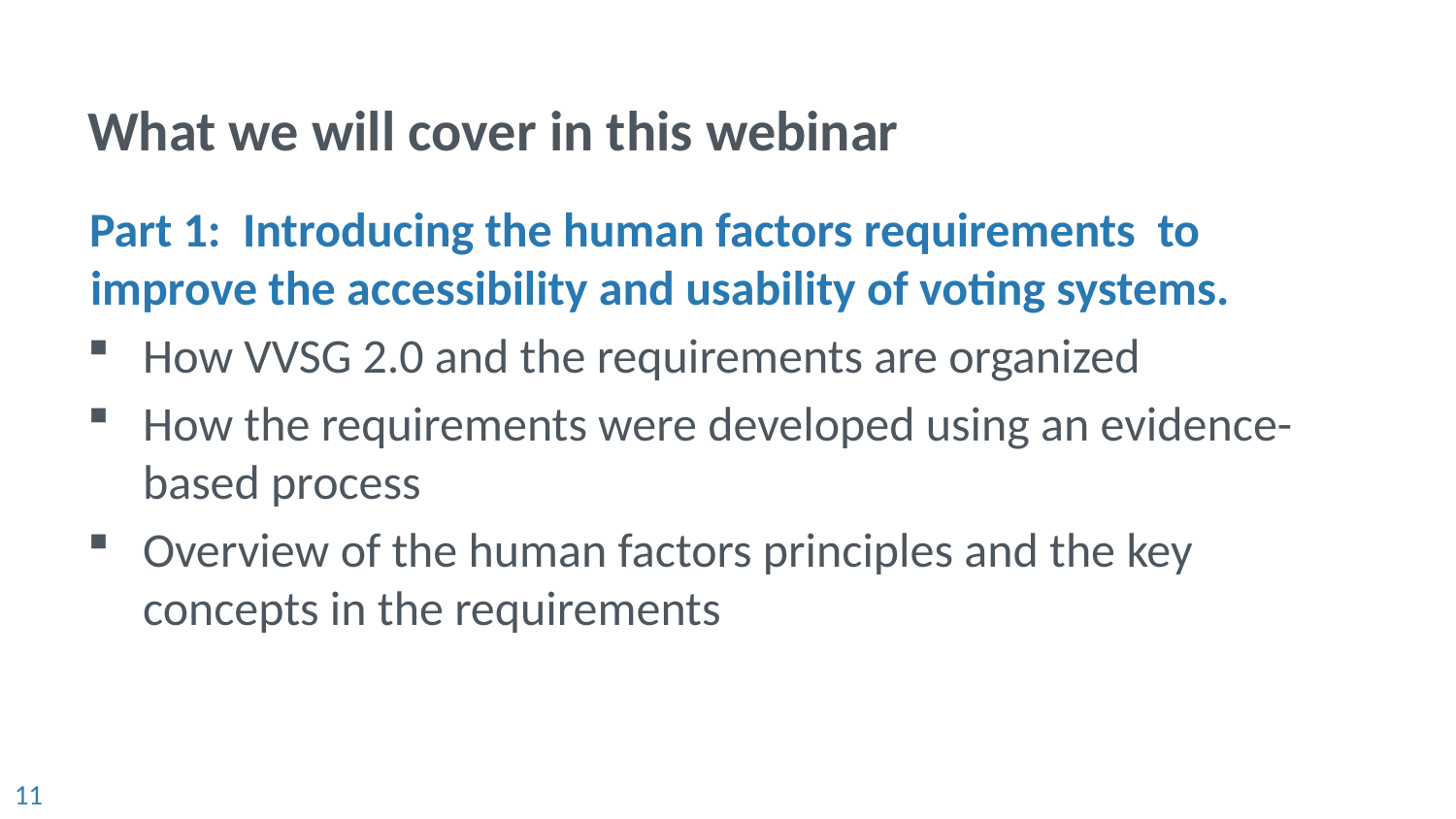

# What we will cover in this webinar
Part 1:  Introducing the human factors requirements  to improve the accessibility and usability of voting systems.
How VVSG 2.0 and the requirements are organized
How the requirements were developed using an evidence-based process
Overview of the human factors principles and the key concepts in the requirements